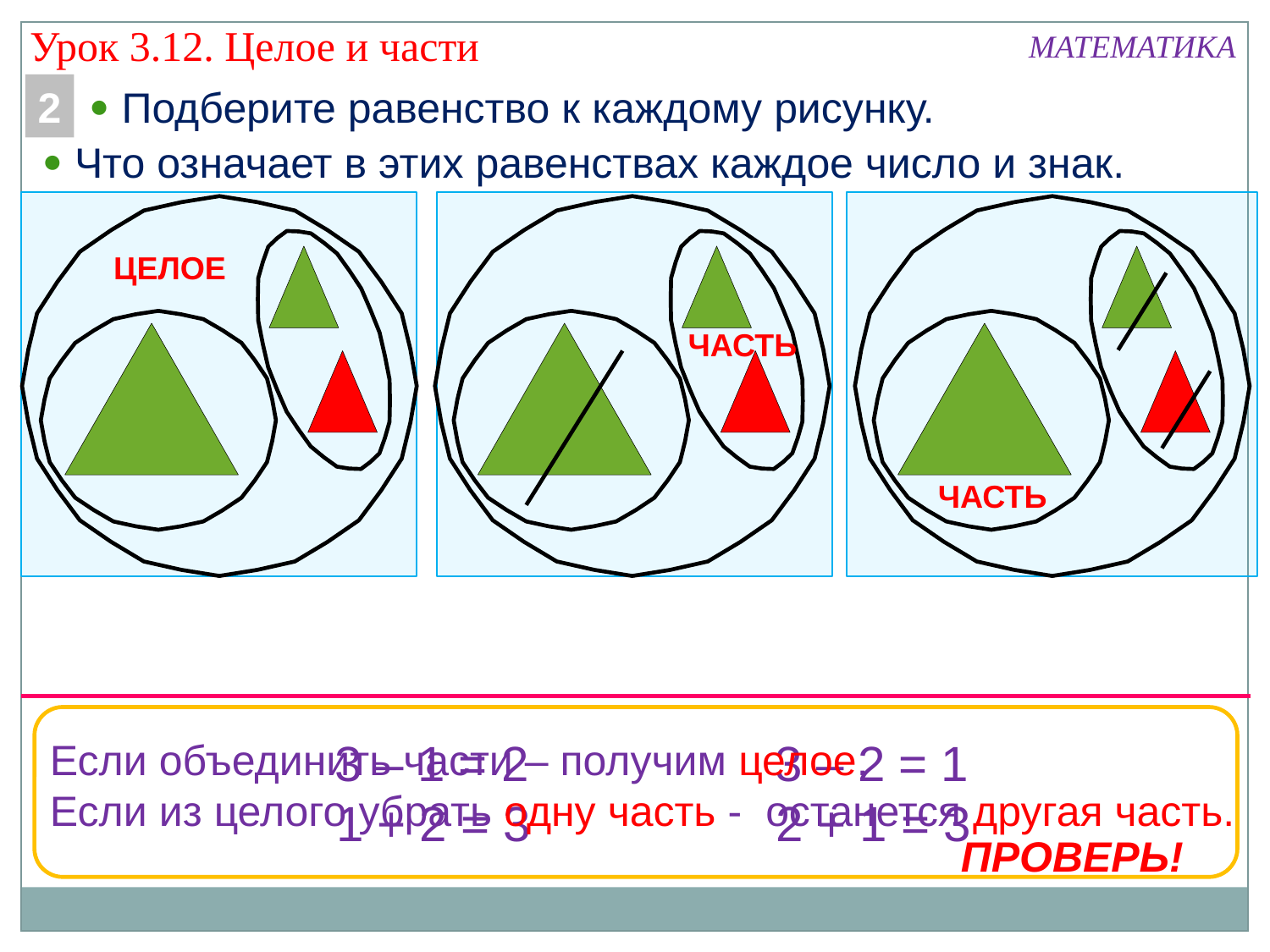

Урок 3.12. Целое и части
МАТЕМАТИКА
2
 • Подберите равенство к каждому рисунку.
 • Что означает в этих равенствах каждое число и знак.

ЦЕЛОЕ

ЧАСТЬ

ЧАСТЬ

3 – 1 = 2
3 – 2 = 1
Если объединить части – получим целое.
Если из целого убрать одну часть -  останется другая часть.
1 + 2 = 3
2 + 1 = 3
ПРОВЕРЬ!